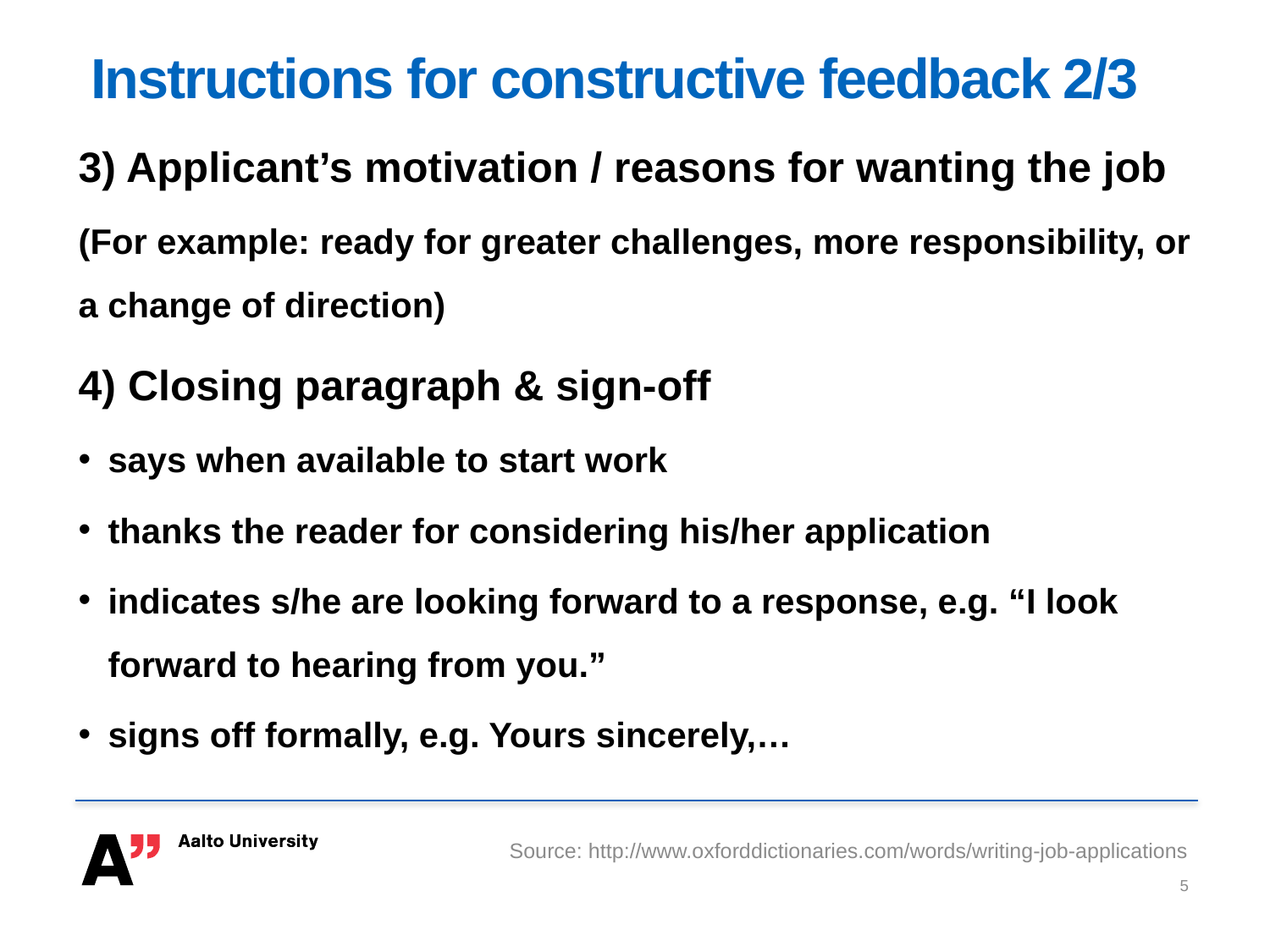

# Instructions for constructive feedback 2/3
3) Applicant’s motivation / reasons for wanting the job
(For example: ready for greater challenges, more responsibility, or a change of direction)
4) Closing paragraph & sign-off
says when available to start work
thanks the reader for considering his/her application
indicates s/he are looking forward to a response, e.g. “I look forward to hearing from you.”
signs off formally, e.g. Yours sincerely,…

Source: http://www.oxforddictionaries.com/words/writing-job-applications
5